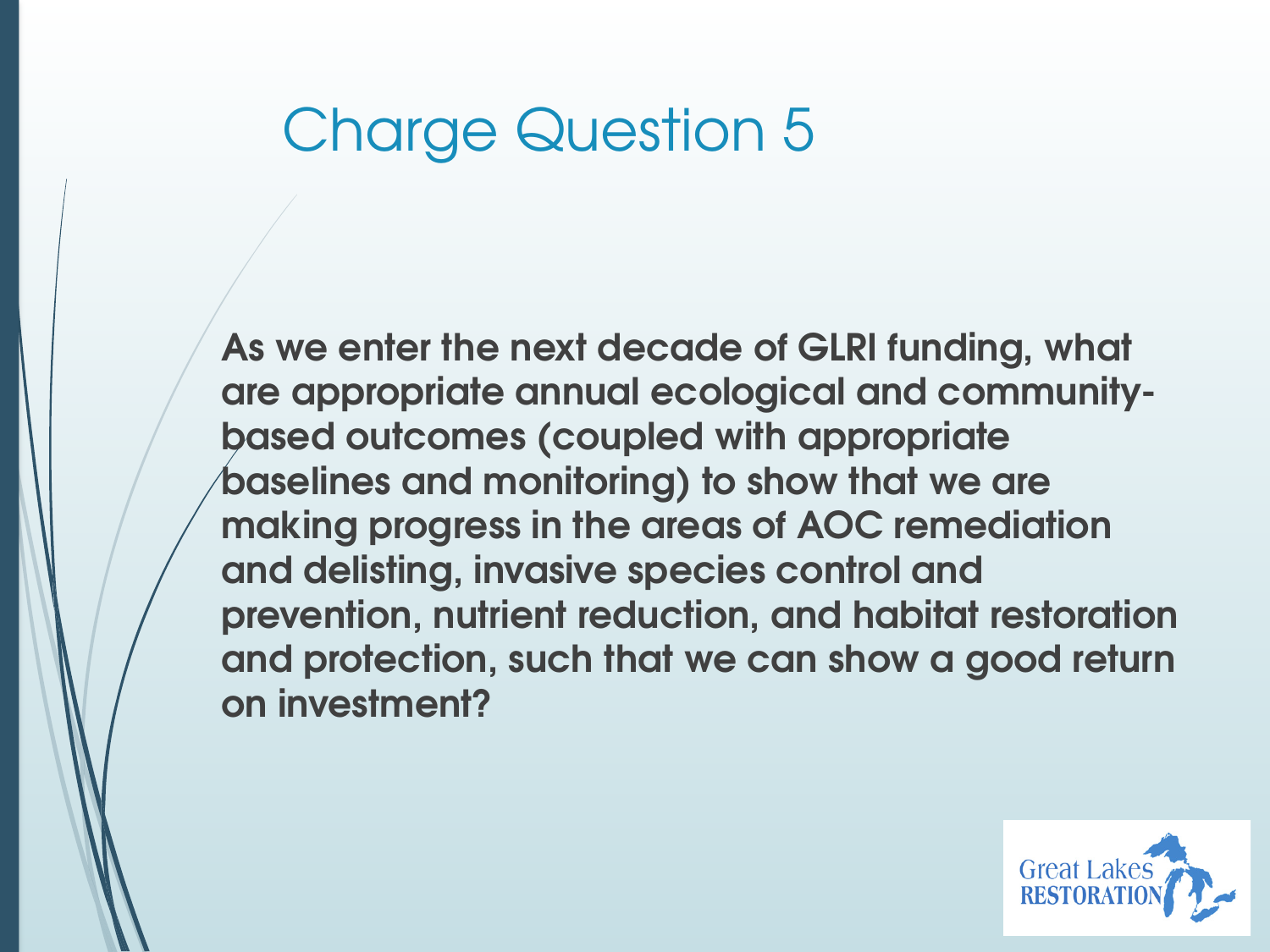

# Charge Question 5
As we enter the next decade of GLRI funding, what are appropriate annual ecological and community-based outcomes (coupled with appropriate baselines and monitoring) to show that we are making progress in the areas of AOC remediation and delisting, invasive species control and prevention, nutrient reduction, and habitat restoration and protection, such that we can show a good return on investment?